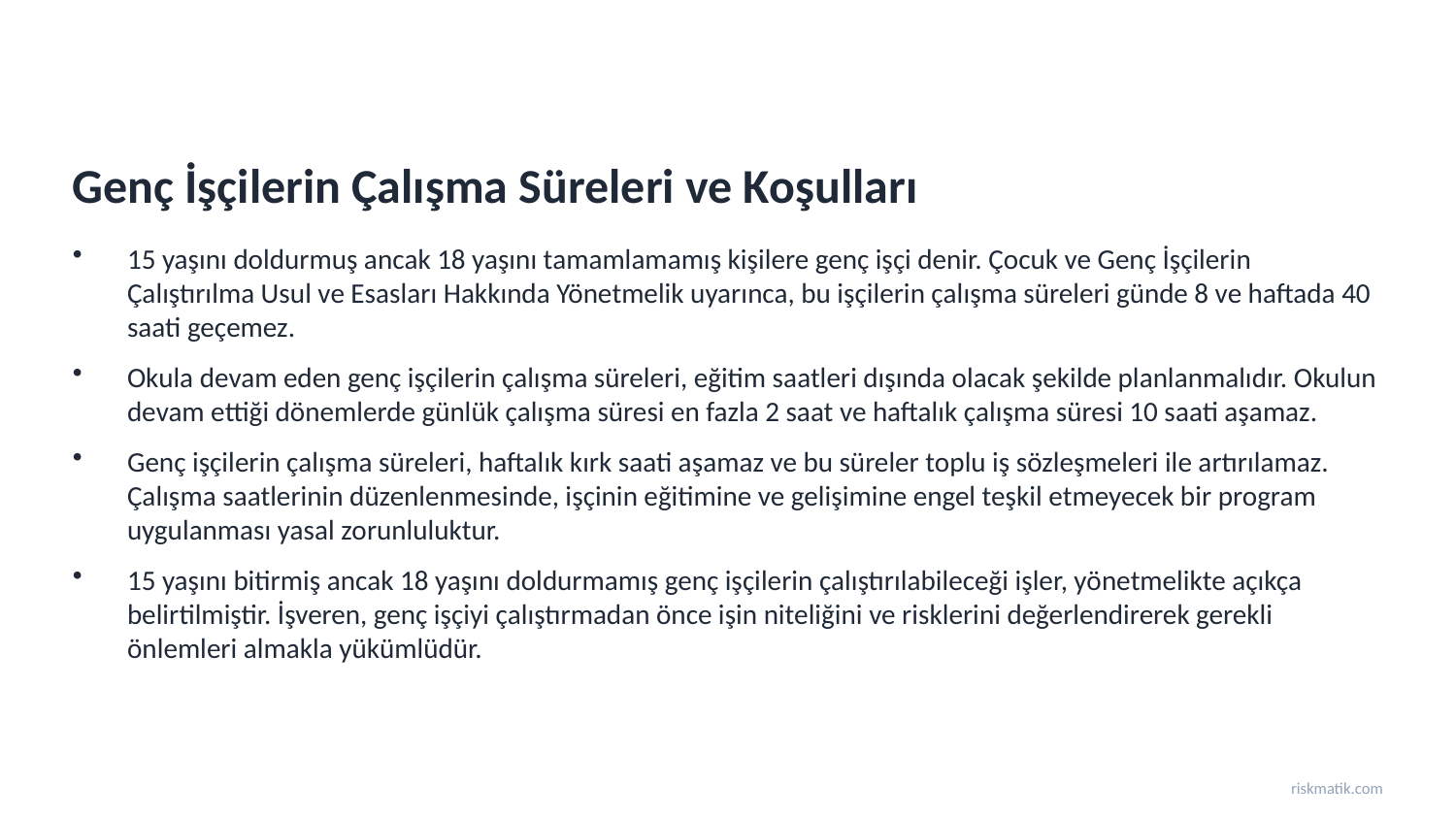

Genç İşçilerin Çalışma Süreleri ve Koşulları
15 yaşını doldurmuş ancak 18 yaşını tamamlamamış kişilere genç işçi denir. Çocuk ve Genç İşçilerin Çalıştırılma Usul ve Esasları Hakkında Yönetmelik uyarınca, bu işçilerin çalışma süreleri günde 8 ve haftada 40 saati geçemez.
Okula devam eden genç işçilerin çalışma süreleri, eğitim saatleri dışında olacak şekilde planlanmalıdır. Okulun devam ettiği dönemlerde günlük çalışma süresi en fazla 2 saat ve haftalık çalışma süresi 10 saati aşamaz.
Genç işçilerin çalışma süreleri, haftalık kırk saati aşamaz ve bu süreler toplu iş sözleşmeleri ile artırılamaz. Çalışma saatlerinin düzenlenmesinde, işçinin eğitimine ve gelişimine engel teşkil etmeyecek bir program uygulanması yasal zorunluluktur.
15 yaşını bitirmiş ancak 18 yaşını doldurmamış genç işçilerin çalıştırılabileceği işler, yönetmelikte açıkça belirtilmiştir. İşveren, genç işçiyi çalıştırmadan önce işin niteliğini ve risklerini değerlendirerek gerekli önlemleri almakla yükümlüdür.
riskmatik.com